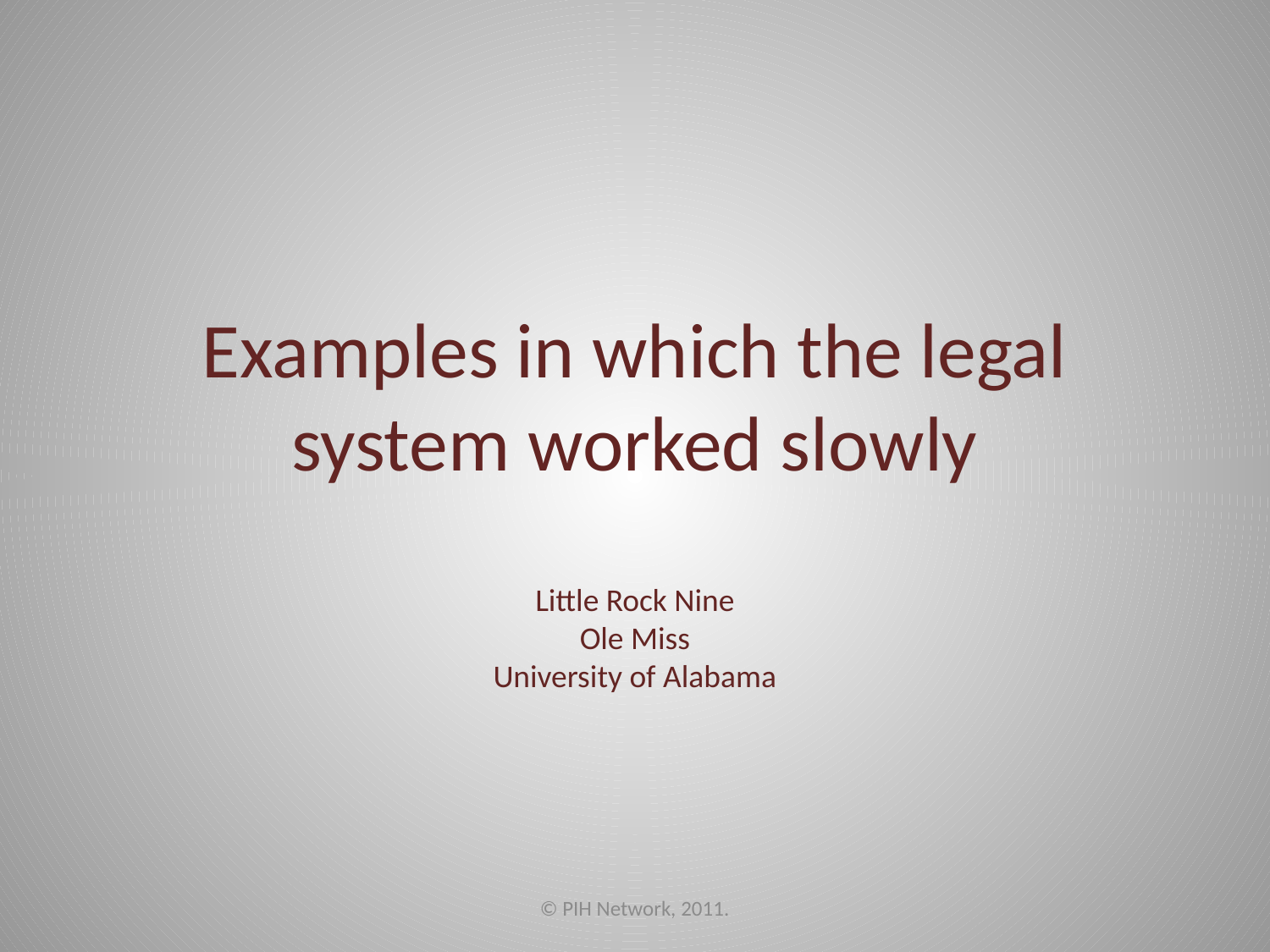

# Examples in which the legal system worked slowly Little Rock Nine Ole Miss University of Alabama
© PIH Network, 2011.